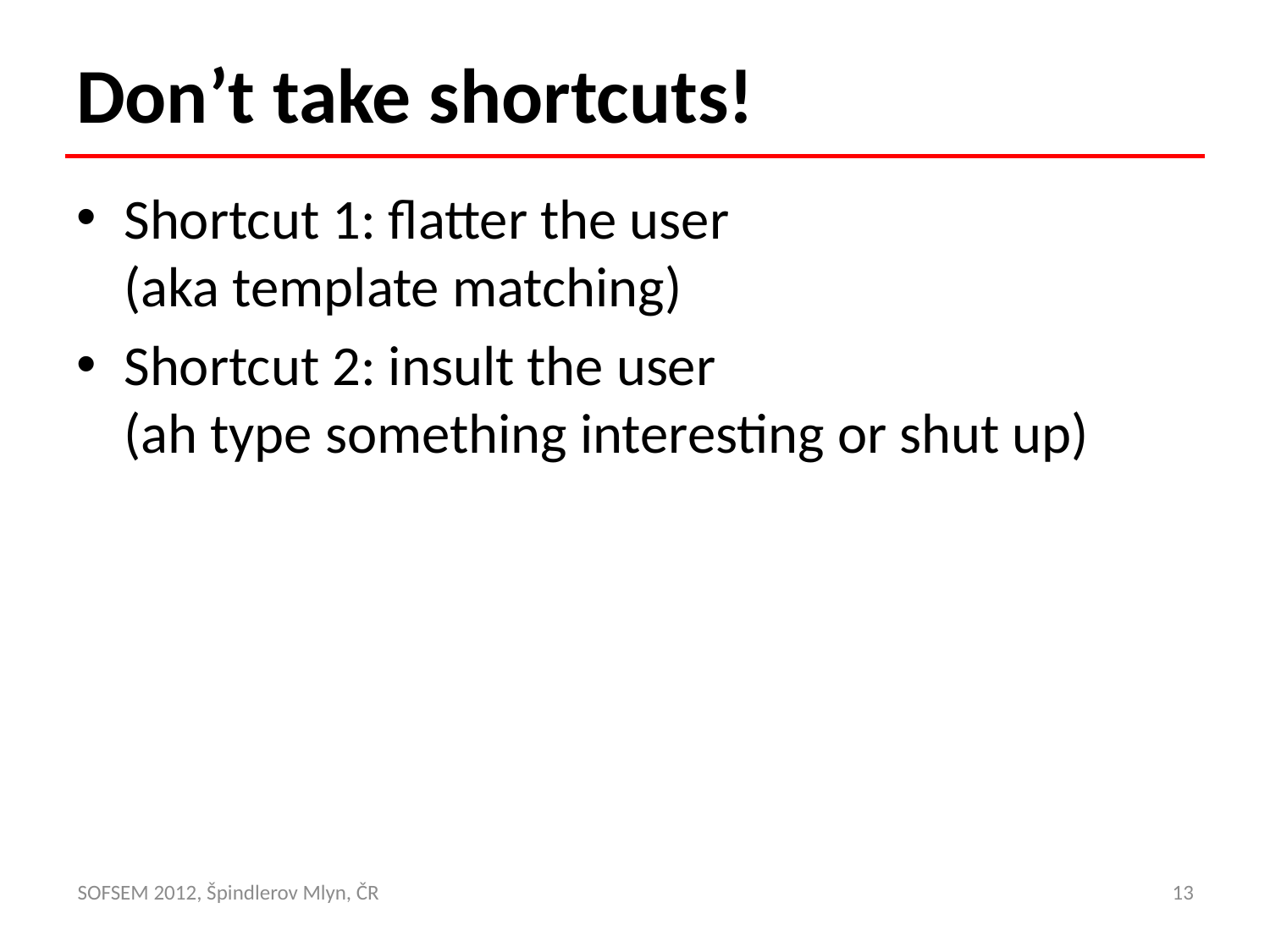

# Don’t take shortcuts!
Shortcut 1: flatter the user
(aka template matching)
Shortcut 2: insult the user
(ah type something interesting or shut up)

SOFSEM 2012, Špindlerov Mlyn, ČR
13